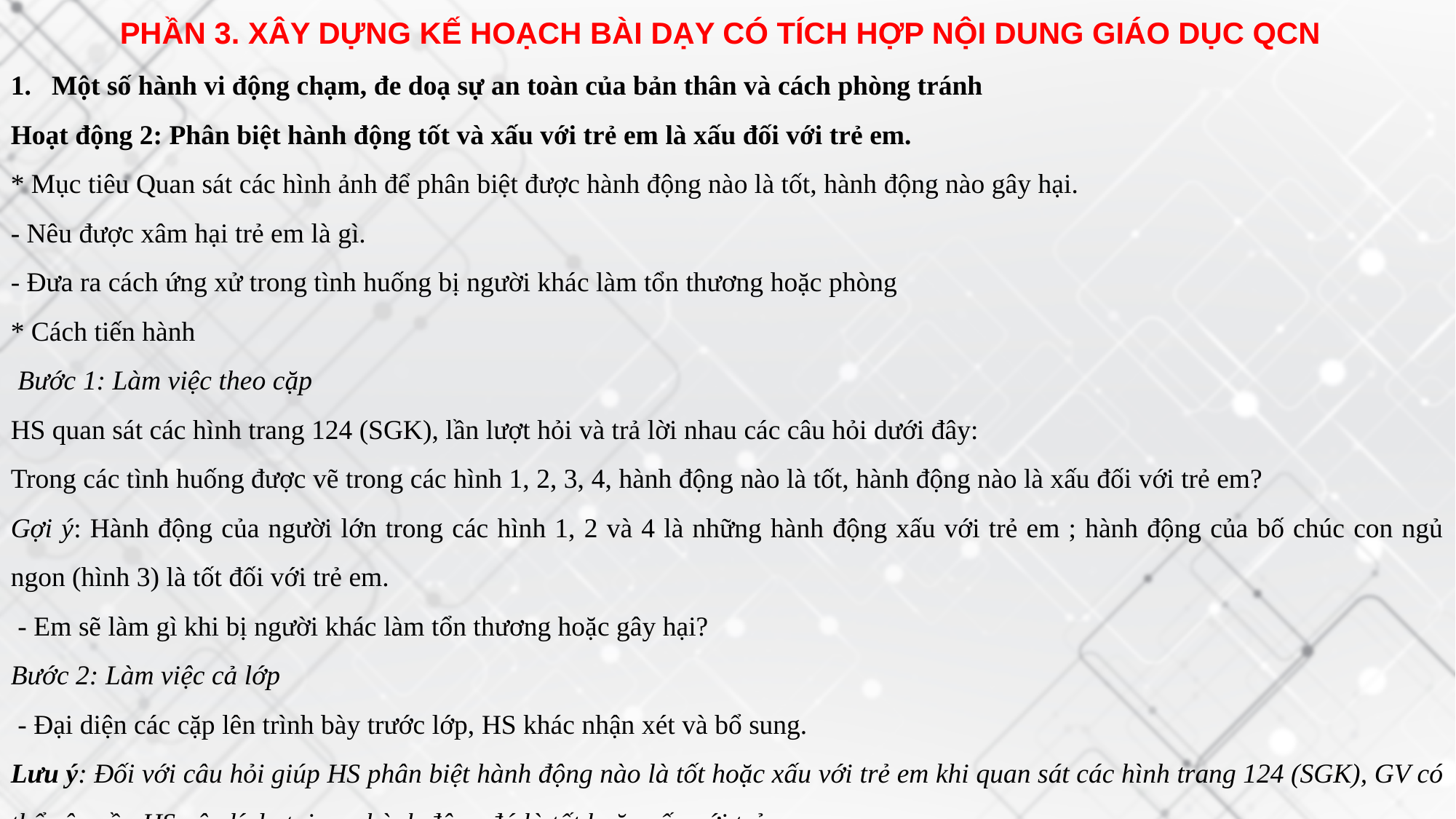

PHẦN 3. XÂY DỰNG KẾ HOẠCH BÀI DẠY CÓ TÍCH HỢP NỘI DUNG GIÁO DỤC QCN

Một số hành vi động chạm, đe doạ sự an toàn của bản thân và cách phòng tránh
Hoạt động 2: Phân biệt hành động tốt và xấu với trẻ em là xấu đối với trẻ em.
* Mục tiêu Quan sát các hình ảnh để phân biệt được hành động nào là tốt, hành động nào gây hại.
- Nêu được xâm hại trẻ em là gì.
- Đưa ra cách ứng xử trong tình huống bị người khác làm tổn thương hoặc phòng
* Cách tiến hành
 Bước 1: Làm việc theo cặp
HS quan sát các hình trang 124 (SGK), lần lượt hỏi và trả lời nhau các câu hỏi dưới đây:
Trong các tình huống được vẽ trong các hình 1, 2, 3, 4, hành động nào là tốt, hành động nào là xấu đối với trẻ em?
Gợi ý: Hành động của người lớn trong các hình 1, 2 và 4 là những hành động xấu với trẻ em ; hành động của bố chúc con ngủ ngon (hình 3) là tốt đối với trẻ em.
 - Em sẽ làm gì khi bị người khác làm tổn thương hoặc gây hại?
Bước 2: Làm việc cả lớp
 - Đại diện các cặp lên trình bày trước lớp, HS khác nhận xét và bổ sung.
Lưu ý: Đối với câu hỏi giúp HS phân biệt hành động nào là tốt hoặc xấu với trẻ em khi quan sát các hình trang 124 (SGK), GV có thể yêu cầu HS nêu lí do tại sao hành động đó là tốt hoặc xấu với trẻ em.